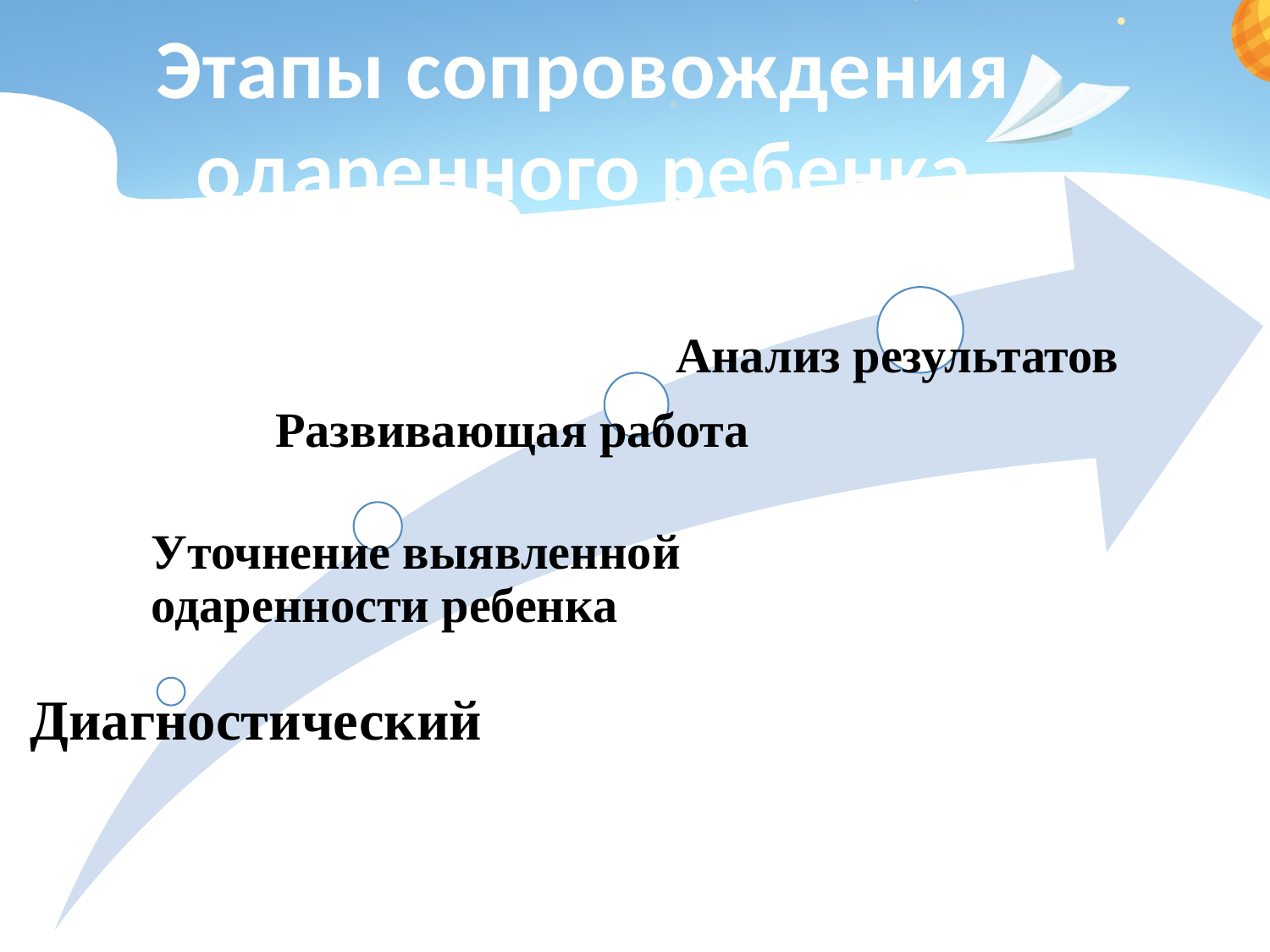

Этапы сопровождения
одаренного ребенка
Диагностический
Уточнение выявленной одаренности ребенка
Развивающая работа
Анализ результатов